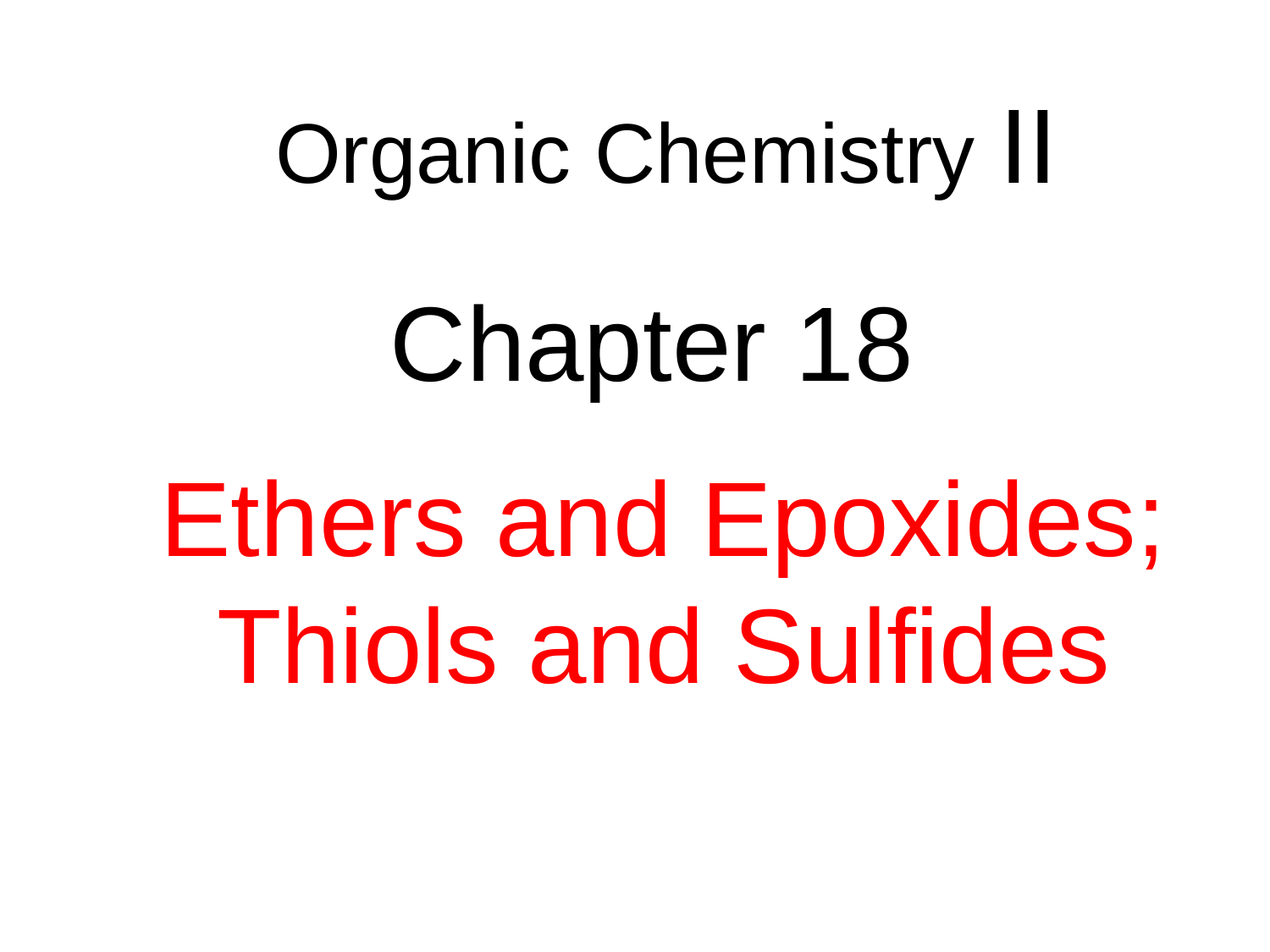

# Organic Chemistry II Chapter 18
Ethers and Epoxides; Thiols and Sulfides